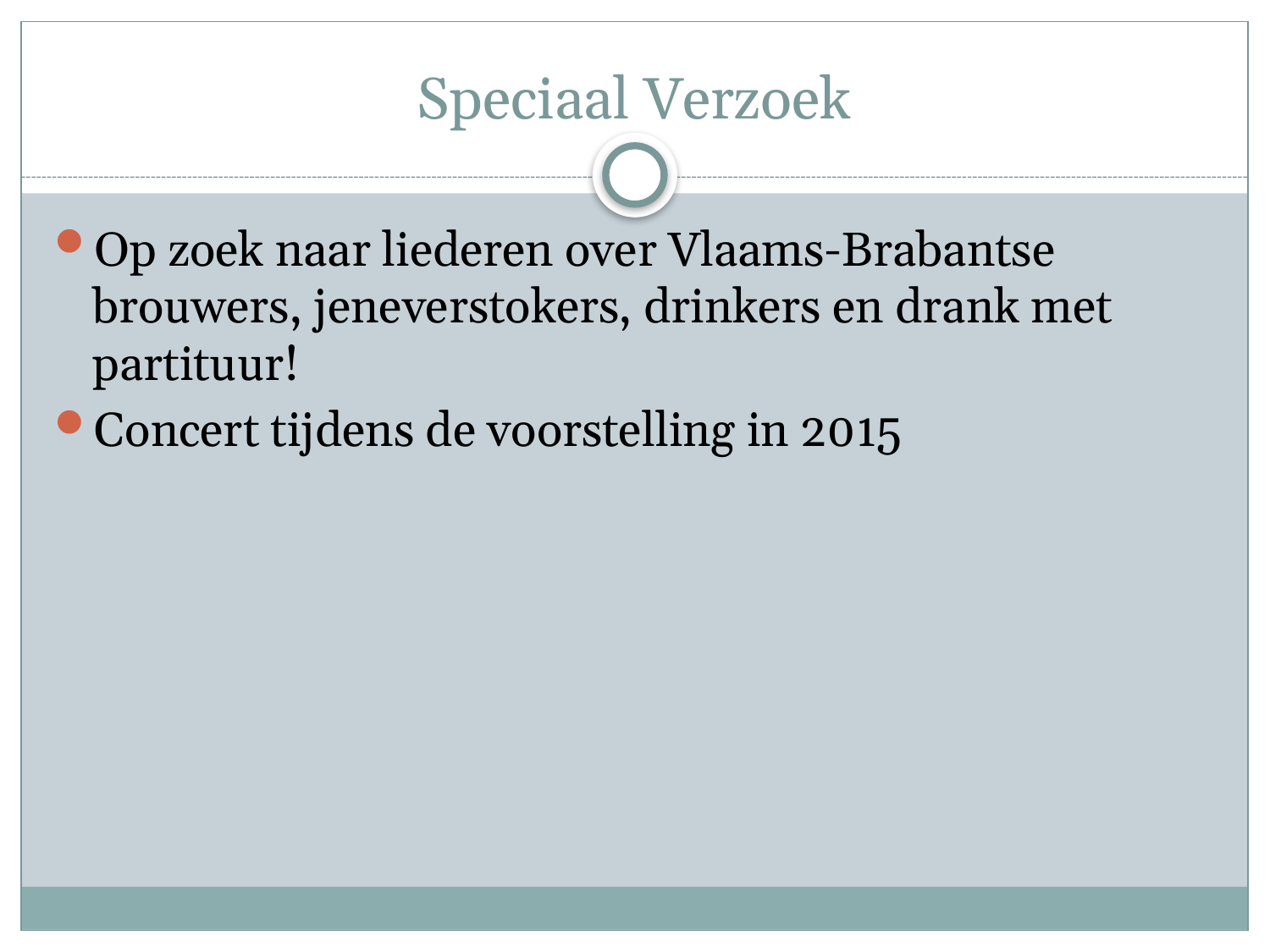

# Speciaal Verzoek
Op zoek naar liederen over Vlaams-Brabantse brouwers, jeneverstokers, drinkers en drank met partituur!
Concert tijdens de voorstelling in 2015